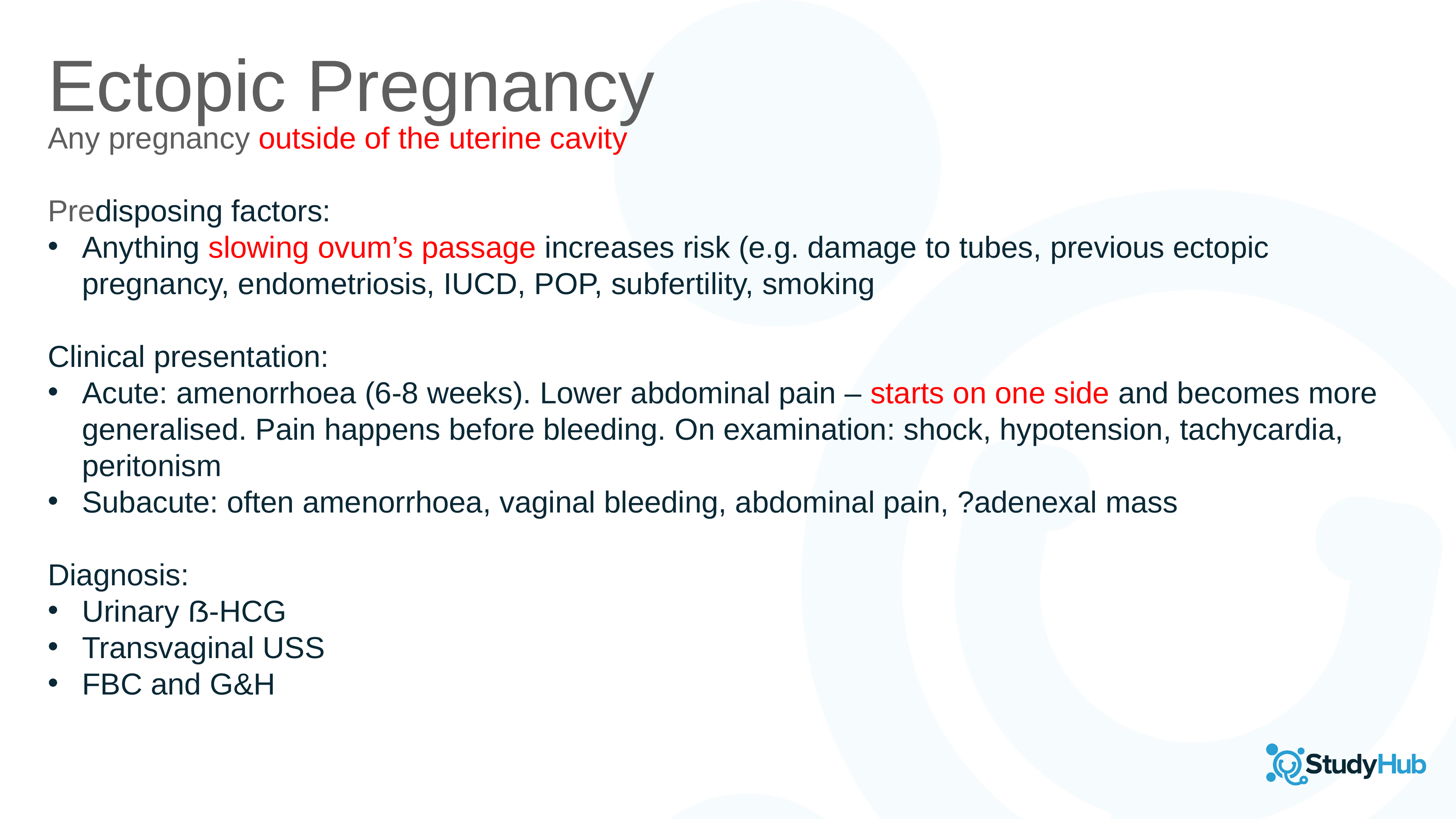

Ectopic Pregnancy
Any pregnancy outside of the uterine cavity

Predisposing factors:
Anything slowing ovum’s passage increases risk (e.g. damage to tubes, previous ectopic pregnancy, endometriosis, IUCD, POP, subfertility, smoking

Clinical presentation:
Acute: amenorrhoea (6-8 weeks). Lower abdominal pain – starts on one side and becomes more generalised. Pain happens before bleeding. On examination: shock, hypotension, tachycardia, peritonism
Subacute: often amenorrhoea, vaginal bleeding, abdominal pain, ?adenexal mass

Diagnosis:
Urinary ẞ-HCG
Transvaginal USS
FBC and G&H